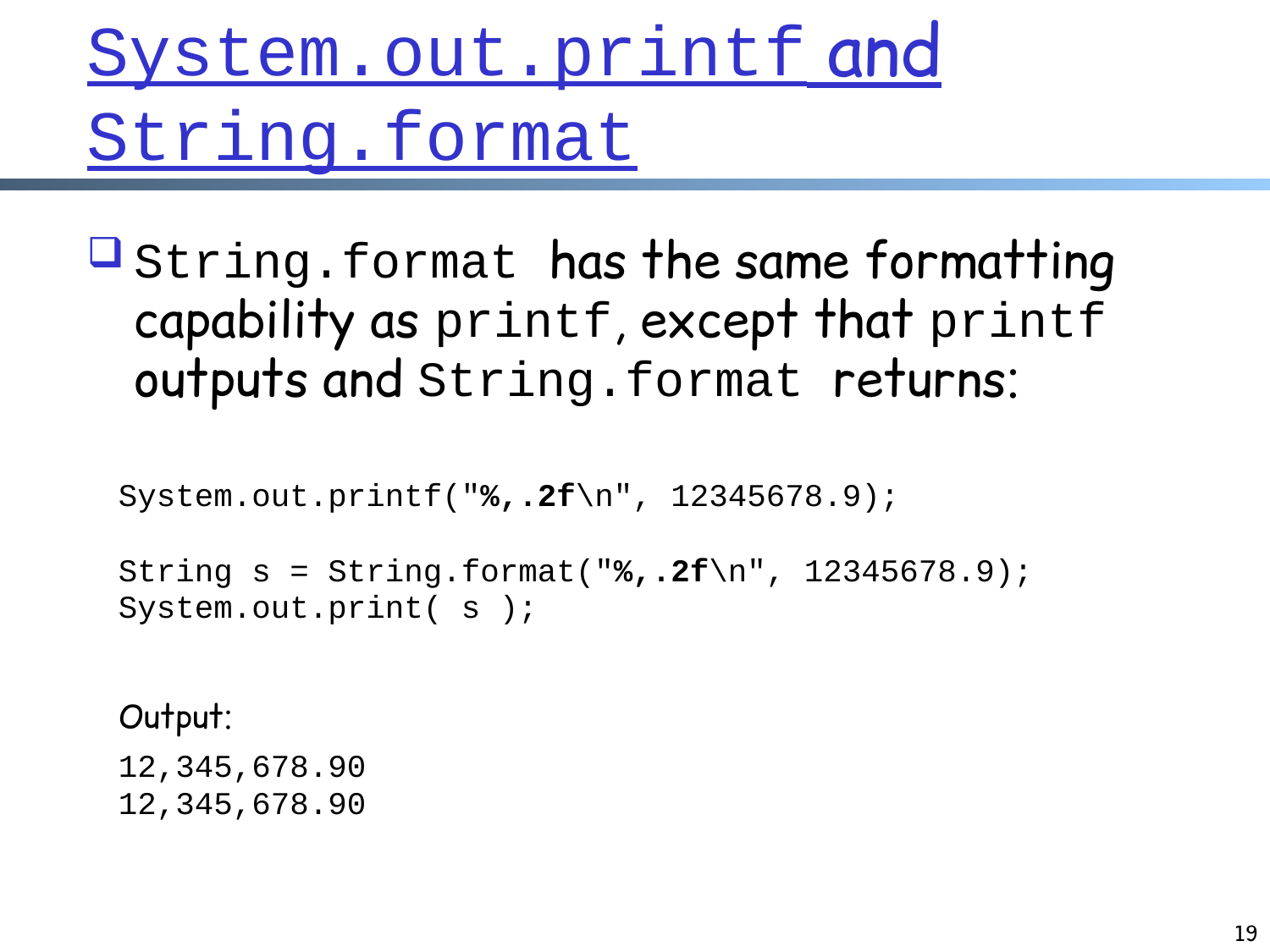

# System.out.printf and String.format
String.format has the same formatting capability as printf, except that printf outputs and String.format returns:
System.out.printf("%,.2f\n", 12345678.9);
String s = String.format("%,.2f\n", 12345678.9);
System.out.print( s );

Output:

12,345,678.90
12,345,678.90
19